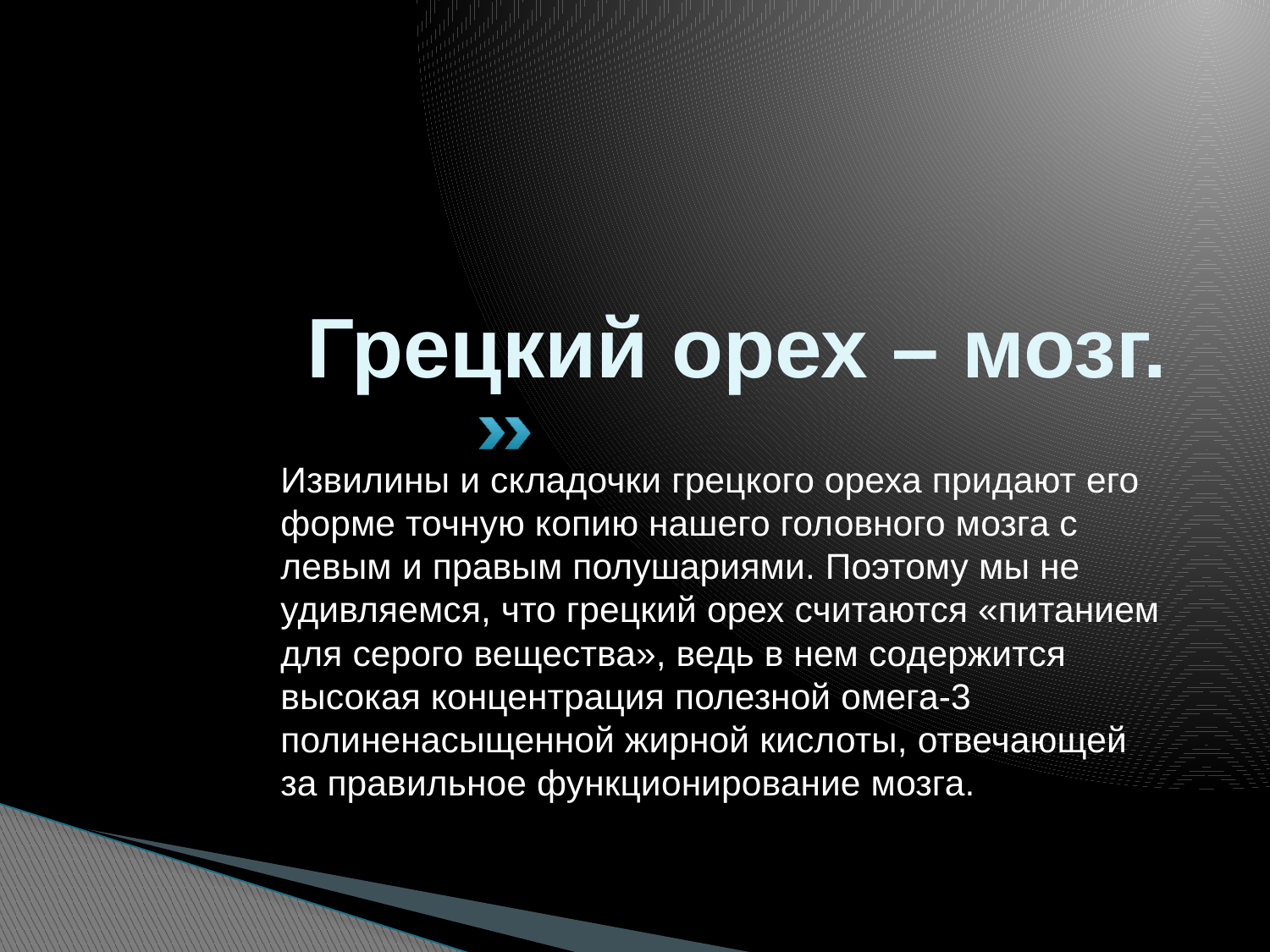

# Грецкий орех – мозг.
Извилины и складочки грецкого ореха придают его форме точную копию нашего головного мозга с левым и правым полушариями. Поэтому мы не удивляемся, что грецкий орех считаются «питанием для серого вещества», ведь в нем содержится высокая концентрация полезной омега-3 полиненасыщенной жирной кислоты, отвечающей за правильное функционирование мозга.